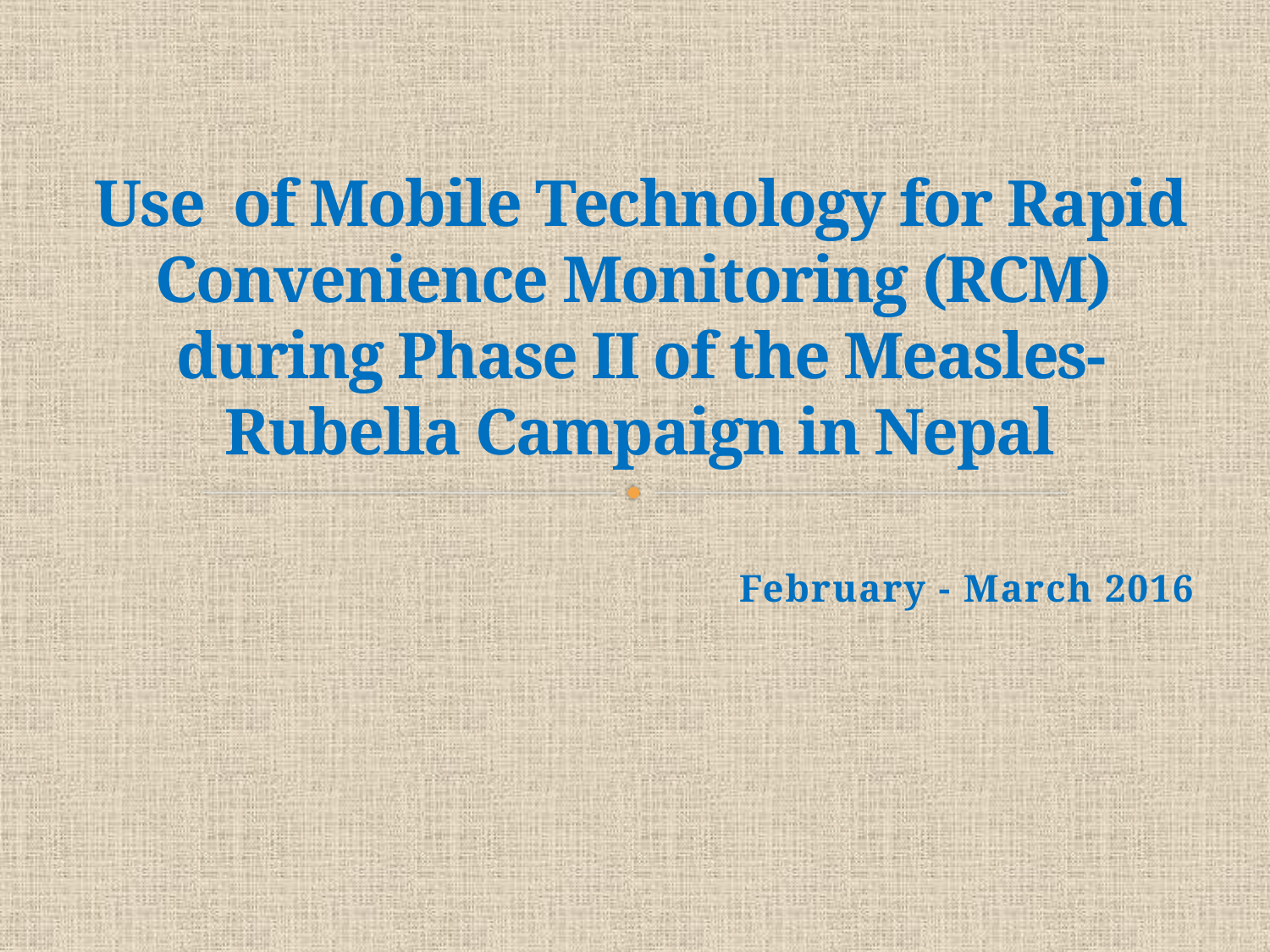

# Use  of Mobile Technology for Rapid Convenience Monitoring (RCM)  during Phase II of the Measles-Rubella Campaign in Nepal
                                                         February - March 2016